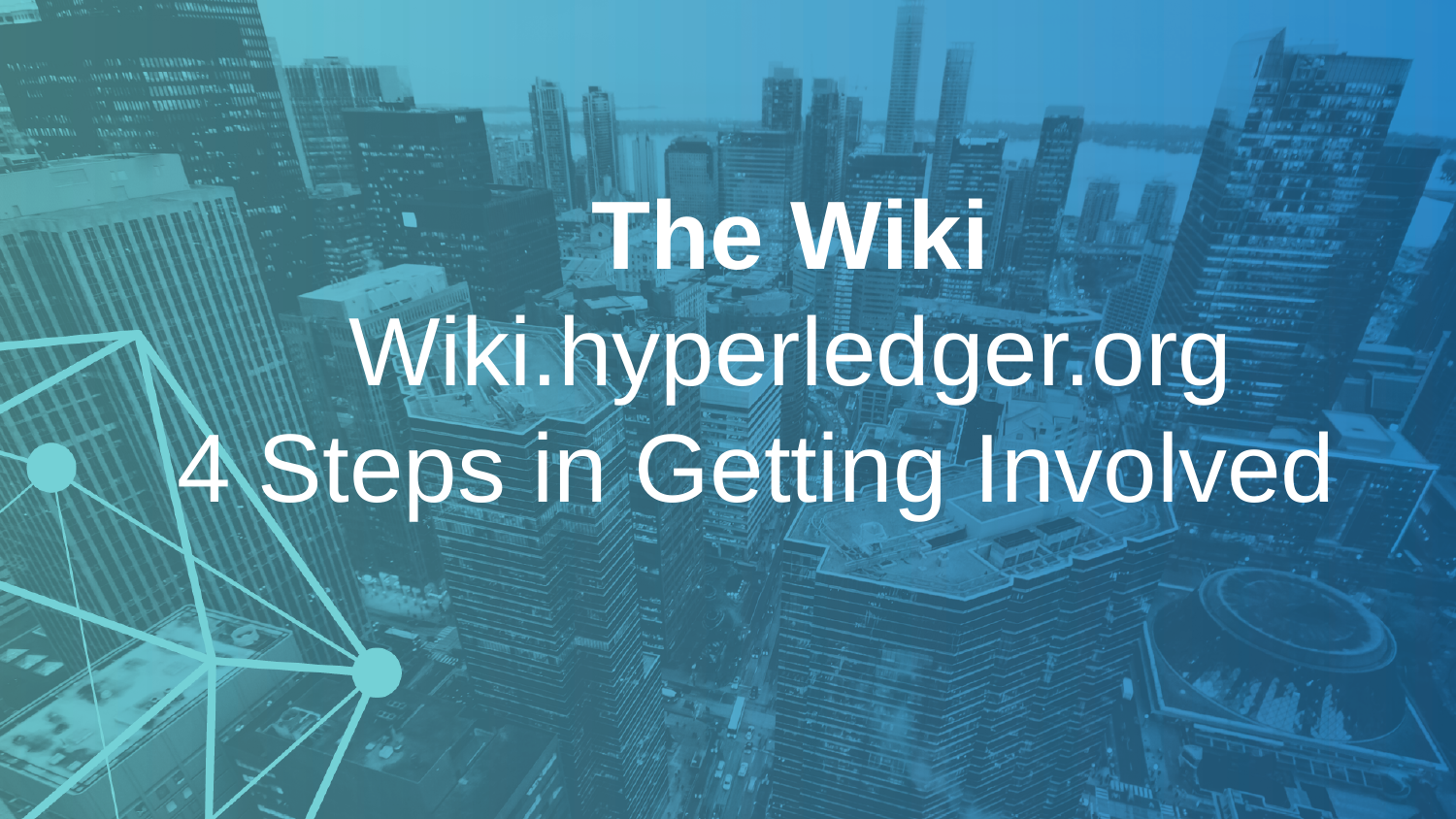

The Wiki
Wiki.hyperledger.org
4 Steps in Getting Involved